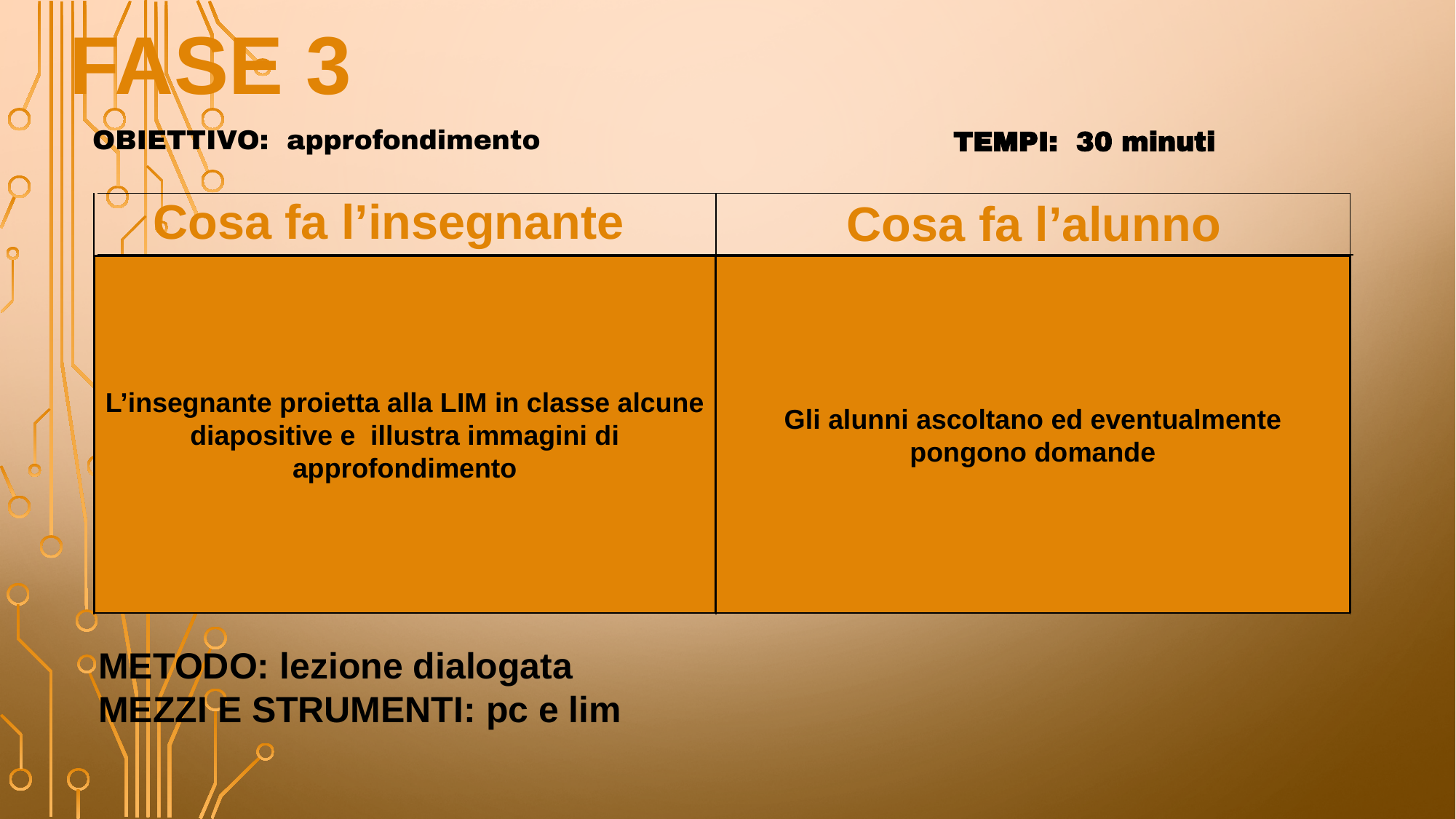

FASE 3
OBIETTIVO:  approfondimento
TEMPI:  30 minuti
Cosa fa l’insegnante
Cosa fa l’alunno
Gli alunni ascoltano ed eventualmente pongono domande
L’insegnante proietta alla LIM in classe alcune diapositive e  illustra immagini di approfondimento
METODO: lezione dialogata
MEZZI E STRUMENTI: pc e lim